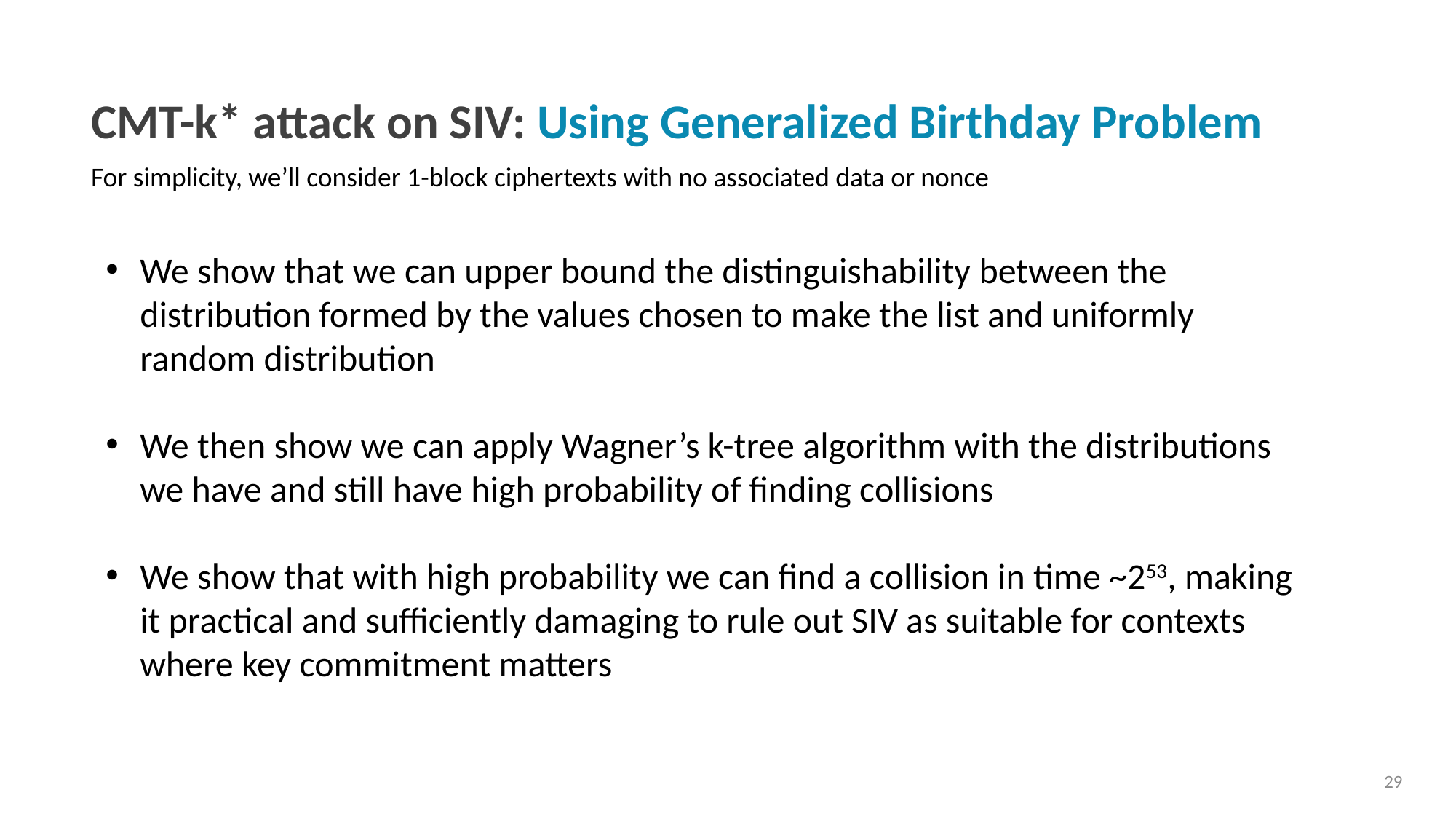

# CMT-k* attack on SIV: Using Generalized Birthday Problem
For simplicity, we’ll consider 1-block ciphertexts with no associated data or nonce
We show that we can upper bound the distinguishability between the distribution formed by the values chosen to make the list and uniformly random distribution

We then show we can apply Wagner’s k-tree algorithm with the distributions we have and still have high probability of finding collisions

We show that with high probability we can find a collision in time ~253, making it practical and sufficiently damaging to rule out SIV as suitable for contexts where key commitment matters
29